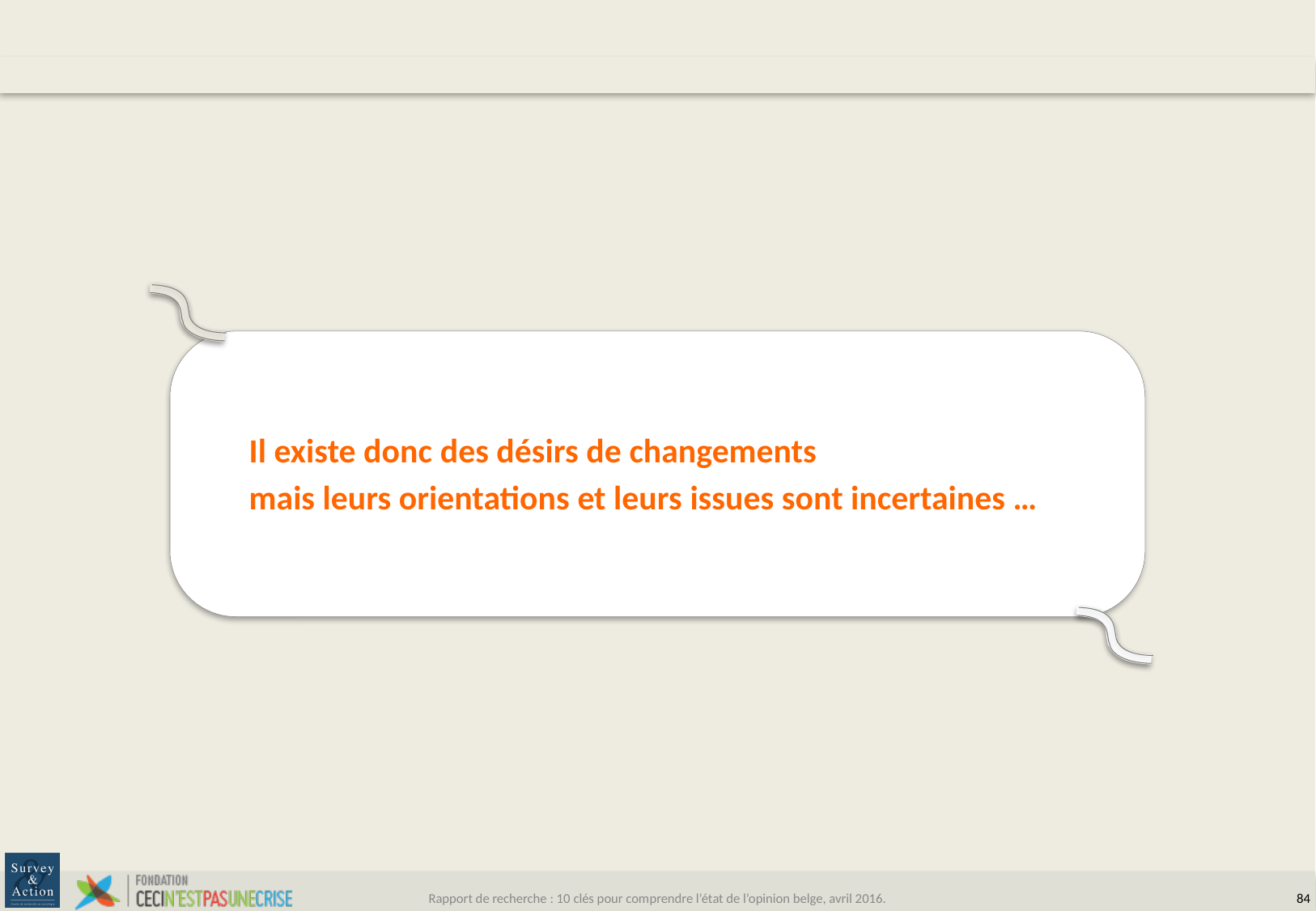

Il existe donc des désirs de changements
mais leurs orientations et leurs issues sont incertaines …

Rapport de recherche : 10 clés pour comprendre l’état de l’opinion belge, avril 2016.
84